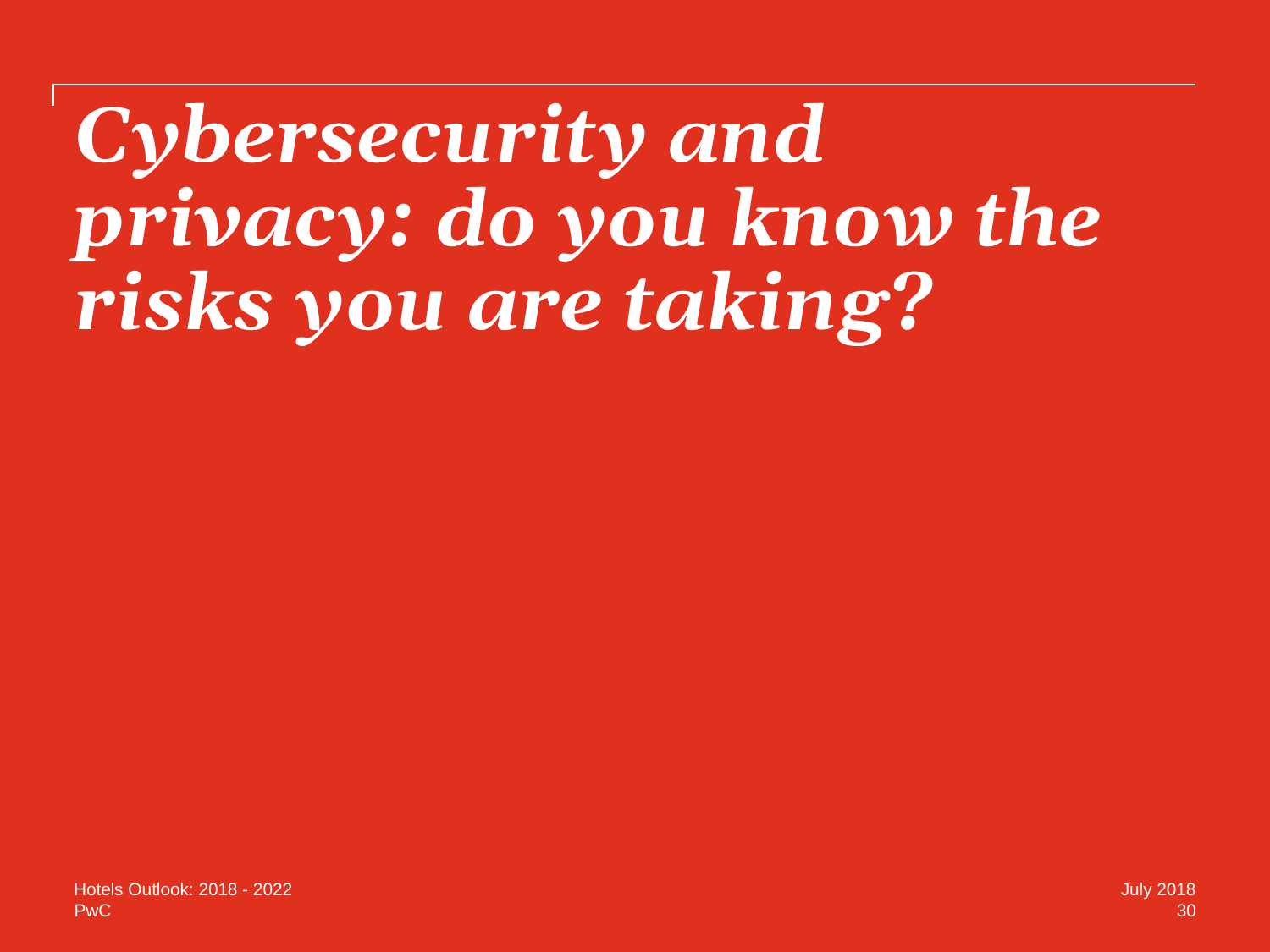

# Cybersecurity and privacy: do you know the risks you are taking?
Hotels Outlook: 2018 - 2022
July 2018
30